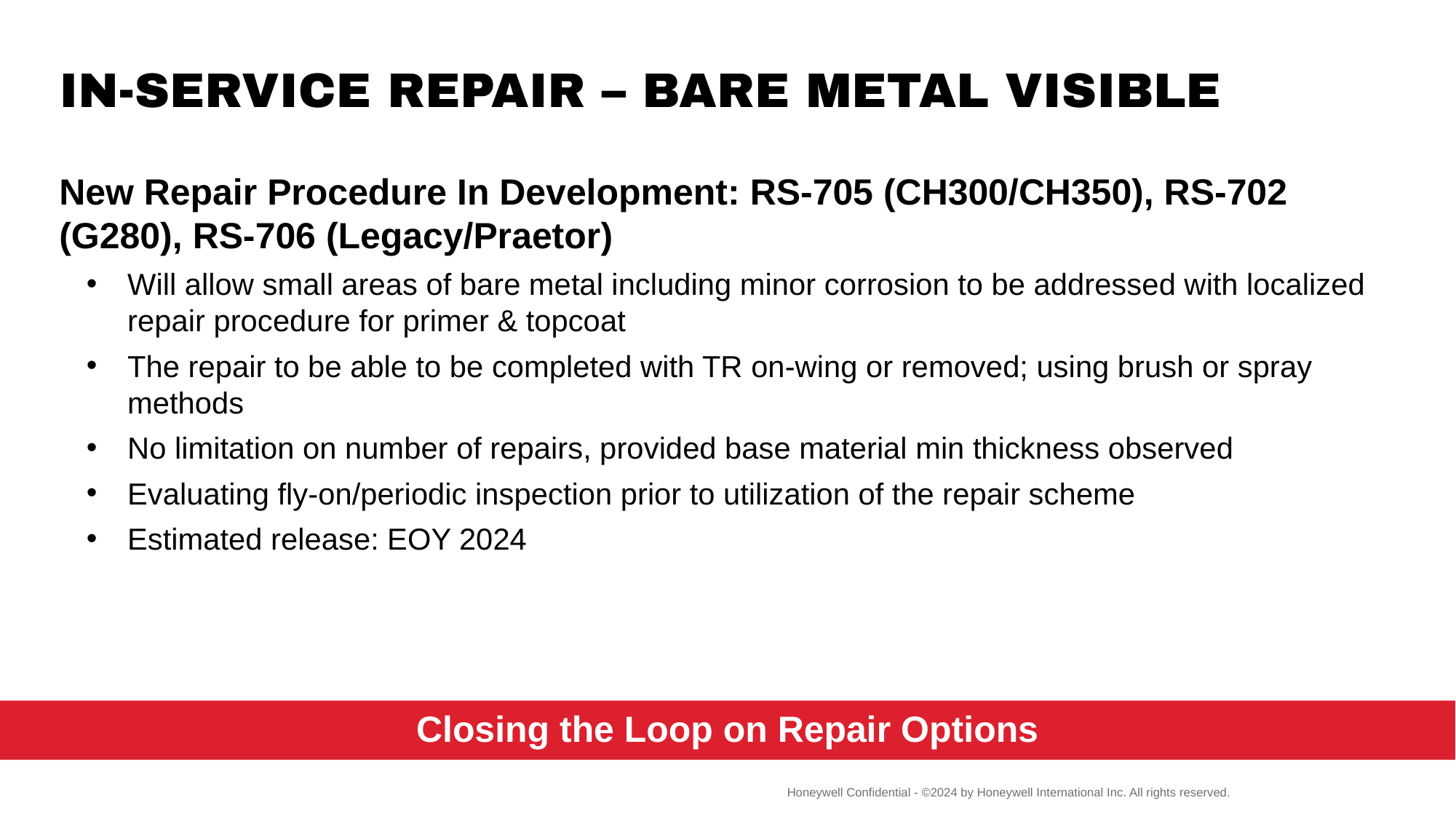

# In-Service Repair – Bare metal visible
New Repair Procedure In Development: RS-705 (CH300/CH350), RS-702 (G280), RS-706 (Legacy/Praetor)
Will allow small areas of bare metal including minor corrosion to be addressed with localized repair procedure for primer & topcoat
The repair to be able to be completed with TR on-wing or removed; using brush or spray methods
No limitation on number of repairs, provided base material min thickness observed
Evaluating fly-on/periodic inspection prior to utilization of the repair scheme
Estimated release: EOY 2024

Closing the Loop on Repair Options